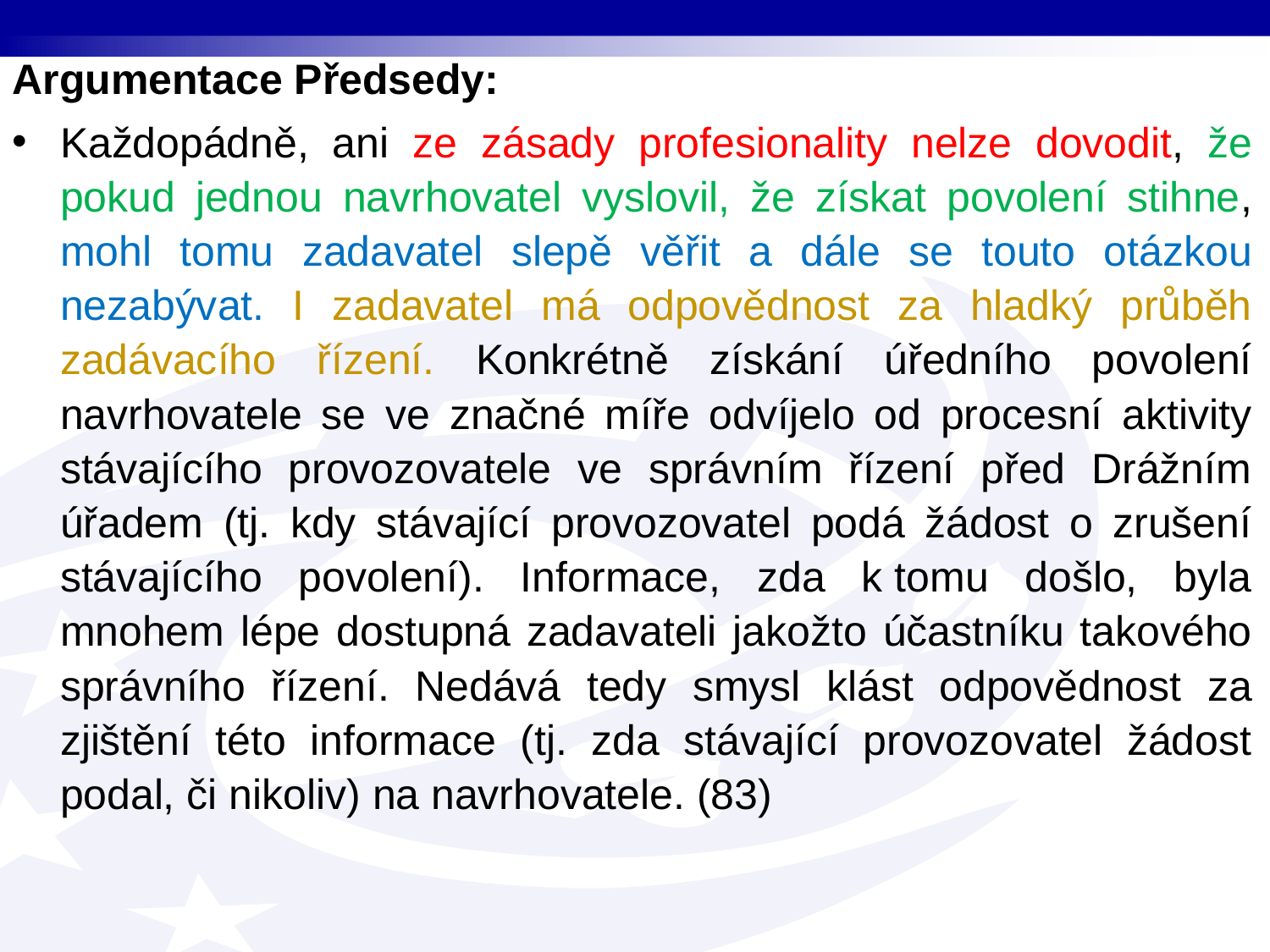

Argumentace Předsedy:
Každopádně, ani ze zásady profesionality nelze dovodit, že pokud jednou navrhovatel vyslovil, že získat povolení stihne, mohl tomu zadavatel slepě věřit a dále se touto otázkou nezabývat. I zadavatel má odpovědnost za hladký průběh zadávacího řízení. Konkrétně získání úředního povolení navrhovatele se ve značné míře odvíjelo od procesní aktivity stávajícího provozovatele ve správním řízení před Drážním úřadem (tj. kdy stávající provozovatel podá žádost o zrušení stávajícího povolení). Informace, zda k tomu došlo, byla mnohem lépe dostupná zadavateli jakožto účastníku takového správního řízení. Nedává tedy smysl klást odpovědnost za zjištění této informace (tj. zda stávající provozovatel žádost podal, či nikoliv) na navrhovatele. (83)